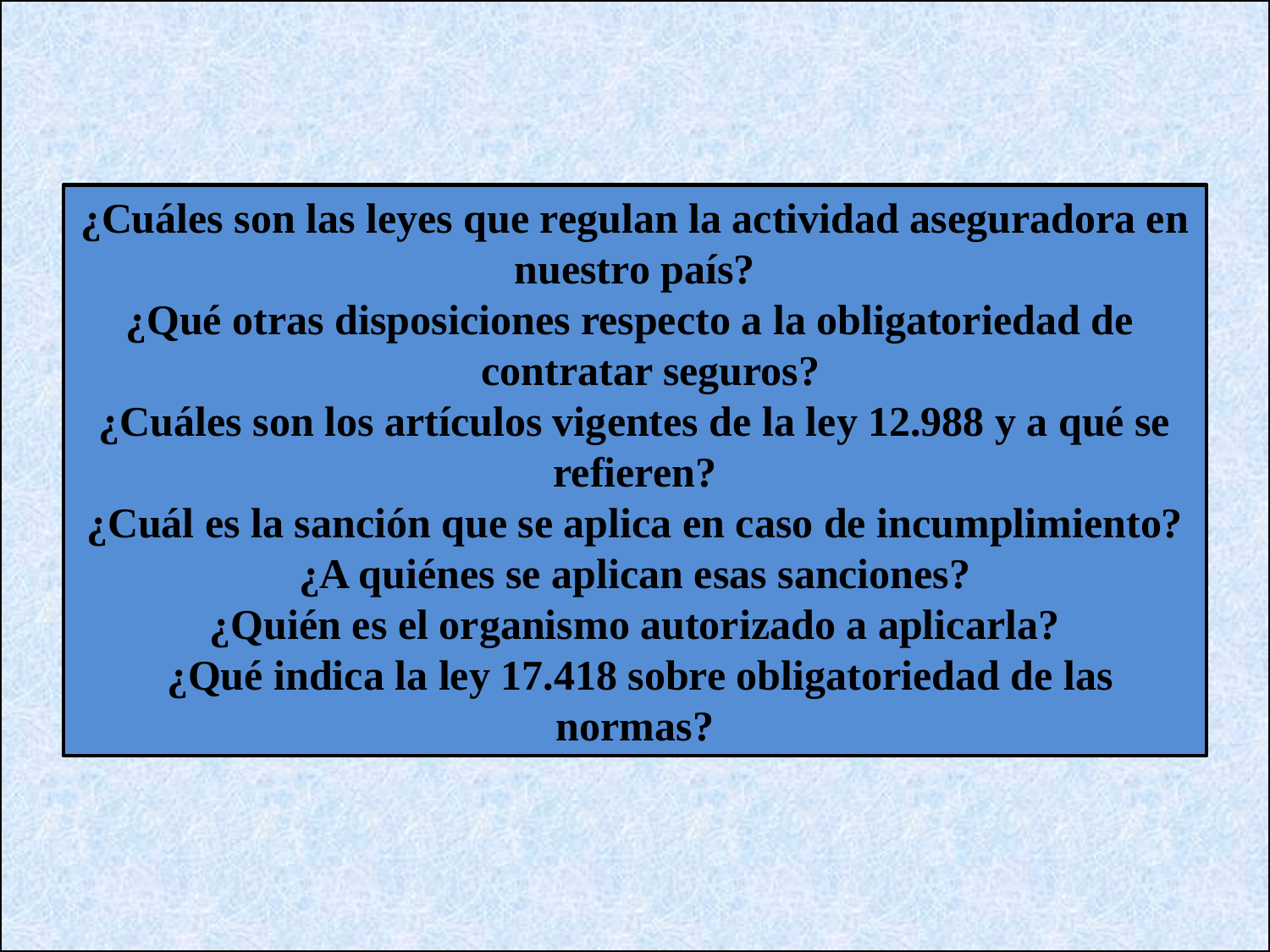

orie
¿Cuáles son las leyes que regulan la actividad aseguradora en nuestro país?
¿Qué otras disposiciones respecto a la obligatoriedad de
   contratar seguros?
¿Cuáles son los artículos vigentes de la ley 12.988 y a qué se refieren?
¿Cuál es la sanción que se aplica en caso de incumplimiento?
¿A quiénes se aplican esas sanciones?
¿Quién es el organismo autorizado a aplicarla?
 ¿Qué indica la ley 17.418 sobre obligatoriedad de las normas?